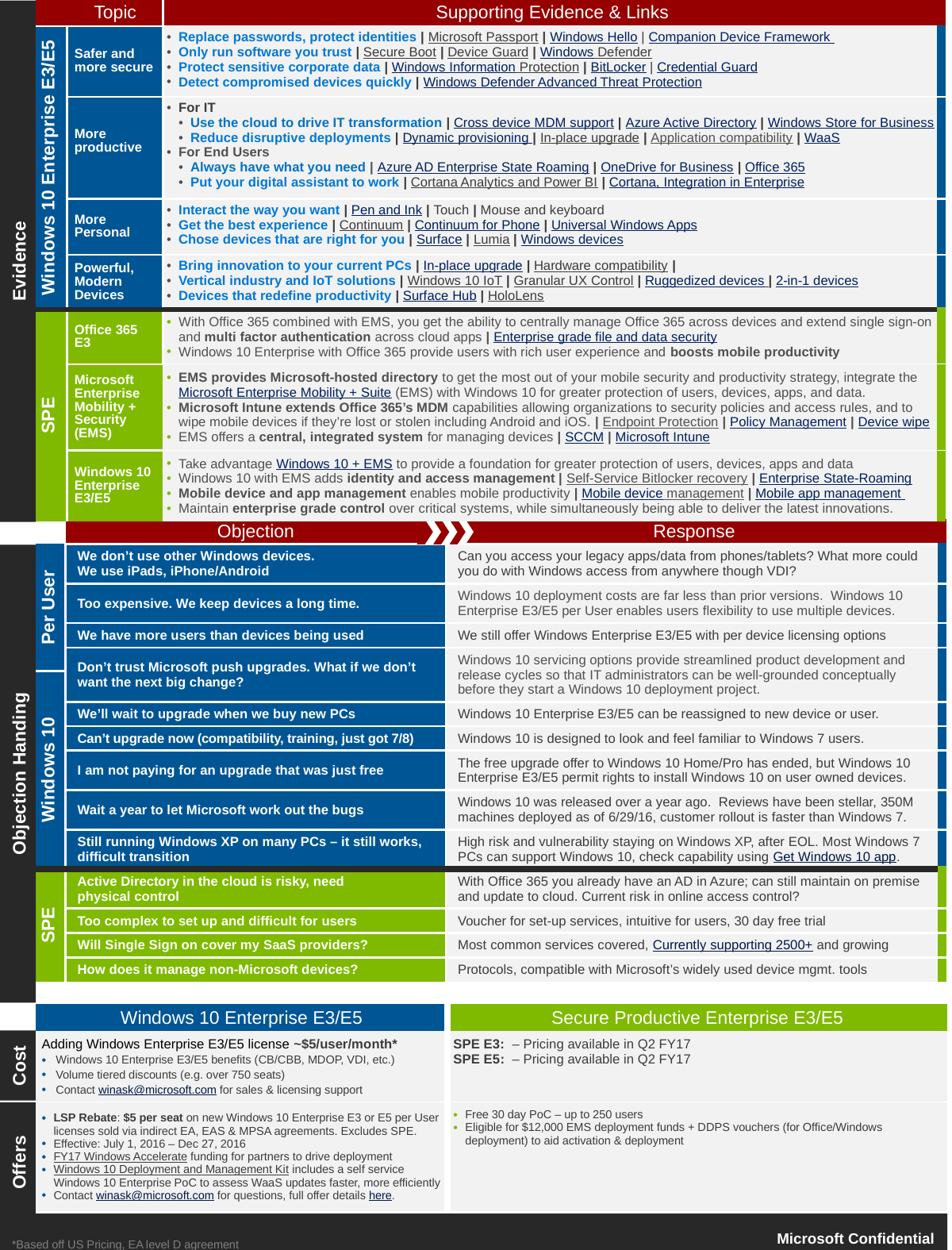

|  | Topic | Supporting Evidence & Links |
| --- | --- | --- |
| Windows 10 Enterprise E3/E5 | Safer and more secure | Replace passwords, protect identities | Microsoft Passport | Windows Hello | Companion Device Framework Only run software you trust | Secure Boot | Device Guard | Windows Defender Protect sensitive corporate data | Windows Information Protection | BitLocker | Credential Guard Detect compromised devices quickly | Windows Defender Advanced Threat Protection |
|  | More productive | For IT Use the cloud to drive IT transformation | Cross device MDM support | Azure Active Directory | Windows Store for Business Reduce disruptive deployments | Dynamic provisioning | In-place upgrade | Application compatibility | WaaS For End Users Always have what you need | Azure AD Enterprise State Roaming | OneDrive for Business | Office 365 Put your digital assistant to work | Cortana Analytics and Power BI | Cortana, Integration in Enterprise |
|  | More Personal | Interact the way you want | Pen and Ink | Touch | Mouse and keyboard Get the best experience | Continuum | Continuum for Phone | Universal Windows Apps Chose devices that are right for you | Surface | Lumia | Windows devices |
|  | Powerful, Modern Devices | Bring innovation to your current PCs | In-place upgrade | Hardware compatibility | Vertical industry and IoT solutions | Windows 10 IoT | Granular UX Control | Ruggedized devices | 2-in-1 devices Devices that redefine productivity | Surface Hub | HoloLens |
| SPE | Office 365 E3 | With Office 365 combined with EMS, you get the ability to centrally manage Office 365 across devices and extend single sign-on and multi factor authentication across cloud apps | Enterprise grade file and data security Windows 10 Enterprise with Office 365 provide users with rich user experience and boosts mobile productivity |
|  | Microsoft Enterprise Mobility + Security (EMS) | EMS provides Microsoft-hosted directory to get the most out of your mobile security and productivity strategy, integrate the Microsoft Enterprise Mobility + Suite (EMS) with Windows 10 for greater protection of users, devices, apps, and data. Microsoft Intune extends Office 365’s MDM capabilities allowing organizations to security policies and access rules, and to wipe mobile devices if they’re lost or stolen including Android and iOS. | Endpoint Protection | Policy Management | Device wipe EMS offers a central, integrated system for managing devices | SCCM | Microsoft Intune |
|  | Windows 10 Enterprise E3/E5 | Take advantage Windows 10 + EMS to provide a foundation for greater protection of users, devices, apps and data Windows 10 with EMS adds identity and access management | Self-Service Bitlocker recovery | Enterprise State-Roaming Mobile device and app management enables mobile productivity | Mobile device management | Mobile app management Maintain enterprise grade control over critical systems, while simultaneously being able to deliver the latest innovations. |
Evidence
|  | Objection | Response |
| --- | --- | --- |
| Per User | We don’t use other Windows devices. We use iPads, iPhone/Android | Can you access your legacy apps/data from phones/tablets? What more could you do with Windows access from anywhere though VDI? |
|  | Too expensive. We keep devices a long time. | Windows 10 deployment costs are far less than prior versions. Windows 10 Enterprise E3/E5 per User enables users flexibility to use multiple devices. |
|  | We have more users than devices being used | We still offer Windows Enterprise E3/E5 with per device licensing options |
|  | Don’t trust Microsoft push upgrades. What if we don’t want the next big change? | Windows 10 servicing options provide streamlined product development and release cycles so that IT administrators can be well-grounded conceptually before they start a Windows 10 deployment project. |
| Windows 10 |  |  |
|  | We’ll wait to upgrade when we buy new PCs | Windows 10 Enterprise E3/E5 can be reassigned to new device or user. |
|  | Can’t upgrade now (compatibility, training, just got 7/8) | Windows 10 is designed to look and feel familiar to Windows 7 users. |
|  | I am not paying for an upgrade that was just free | The free upgrade offer to Windows 10 Home/Pro has ended, but Windows 10 Enterprise E3/E5 permit rights to install Windows 10 on user owned devices. |
|  | Wait a year to let Microsoft work out the bugs | Windows 10 was released over a year ago. Reviews have been stellar, 350M machines deployed as of 6/29/16, customer rollout is faster than Windows 7. |
|  | Still running Windows XP on many PCs – it still works, difficult transition | High risk and vulnerability staying on Windows XP, after EOL. Most Windows 7 PCs can support Windows 10, check capability using Get Windows 10 app. |
| SPE | Active Directory in the cloud is risky, need physical control | With Office 365 you already have an AD in Azure; can still maintain on premise and update to cloud. Current risk in online access control? |
|  | Too complex to set up and difficult for users | Voucher for set-up services, intuitive for users, 30 day free trial |
|  | Will Single Sign on cover my SaaS providers? | Most common services covered, Currently supporting 2500+ and growing |
|  | How does it manage non-Microsoft devices? | Protocols, compatible with Microsoft’s widely used device mgmt. tools |

Objection Handing
| Windows 10 Enterprise E3/E5 | Secure Productive Enterprise E3/E5 |
| --- | --- |
| Adding Windows Enterprise E3/E5 license ~$5/user/month\* Windows 10 Enterprise E3/E5 benefits (CB/CBB, MDOP, VDI, etc.) Volume tiered discounts (e.g. over 750 seats) Contact winask@microsoft.com for sales & licensing support | SPE E3: – Pricing available in Q2 FY17 SPE E5: – Pricing available in Q2 FY17 |
| LSP Rebate: $5 per seat on new Windows 10 Enterprise E3 or E5 per User licenses sold via indirect EA, EAS & MPSA agreements. Excludes SPE. Effective: July 1, 2016 – Dec 27, 2016 FY17 Windows Accelerate funding for partners to drive deployment Windows 10 Deployment and Management Kit includes a self service Windows 10 Enterprise PoC to assess WaaS updates faster, more efficiently Contact winask@microsoft.com for questions, full offer details here. | Free 30 day PoC – up to 250 users Eligible for $12,000 EMS deployment funds + DDPS vouchers (for Office/Windows deployment) to aid activation & deployment |
Cost
Offers

*Based off US Pricing, EA level D agreement
Microsoft Confidential